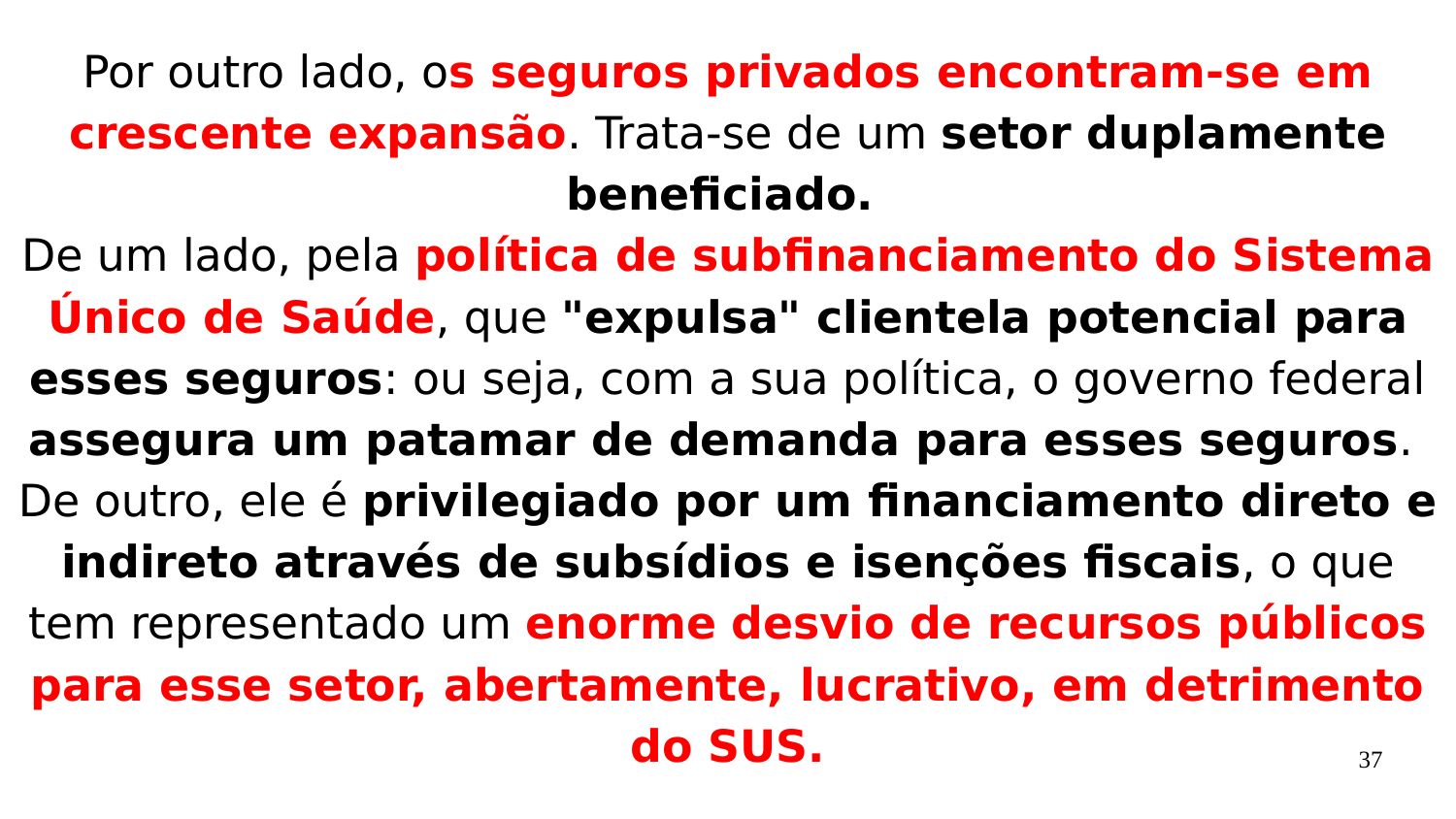

Por outro lado, os seguros privados encontram-se em crescente expansão. Trata-se de um setor duplamente beneficiado.
De um lado, pela política de subfinanciamento do Sistema Único de Saúde, que "expulsa" clientela potencial para esses seguros: ou seja, com a sua política, o governo federal assegura um patamar de demanda para esses seguros.
De outro, ele é privilegiado por um financiamento direto e indireto através de subsídios e isenções fiscais, o que tem representado um enorme desvio de recursos públicos para esse setor, abertamente, lucrativo, em detrimento do SUS.

37